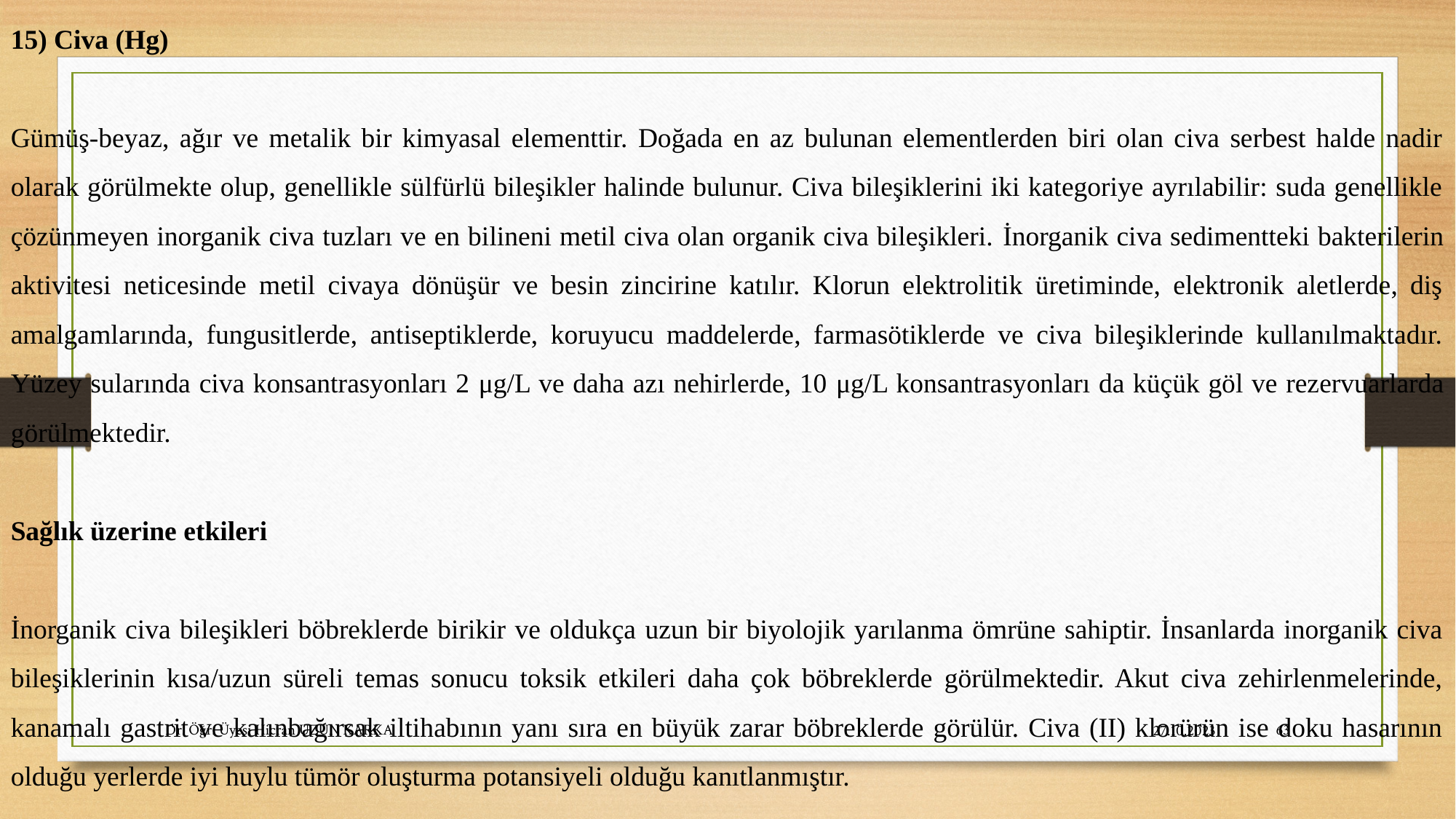

15) Civa (Hg)

Gümüş-beyaz, ağır ve metalik bir kimyasal elementtir. Doğada en az bulunan elementlerden biri olan civa serbest halde nadir olarak görülmekte olup, genellikle sülfürlü bileşikler halinde bulunur. Civa bileşiklerini iki kategoriye ayrılabilir: suda genellikle çözünmeyen inorganik civa tuzları ve en bilineni metil civa olan organik civa bileşikleri. İnorganik civa sedimentteki bakterilerin aktivitesi neticesinde metil civaya dönüşür ve besin zincirine katılır. Klorun elektrolitik üretiminde, elektronik aletlerde, diş amalgamlarında, fungusitlerde, antiseptiklerde, koruyucu maddelerde, farmasötiklerde ve civa bileşiklerinde kullanılmaktadır. Yüzey sularında civa konsantrasyonları 2 μg/L ve daha azı nehirlerde, 10 μg/L konsantrasyonları da küçük göl ve rezervuarlarda görülmektedir.

Sağlık üzerine etkileri

İnorganik civa bileşikleri böbreklerde birikir ve oldukça uzun bir biyolojik yarılanma ömrüne sahiptir. İnsanlarda inorganik civa bileşiklerinin kısa/uzun süreli temas sonucu toksik etkileri daha çok böbreklerde görülmektedir. Akut civa zehirlenmelerinde, kanamalı gastrit ve kalınbağırsak iltihabının yanı sıra en büyük zarar böbreklerde görülür. Civa (II) klorürün ise doku hasarının olduğu yerlerde iyi huylu tümör oluşturma potansiyeli olduğu kanıtlanmıştır.
Dr. Öğr. Üyesi Hicran UZUN KARKA
27.10.2023
63